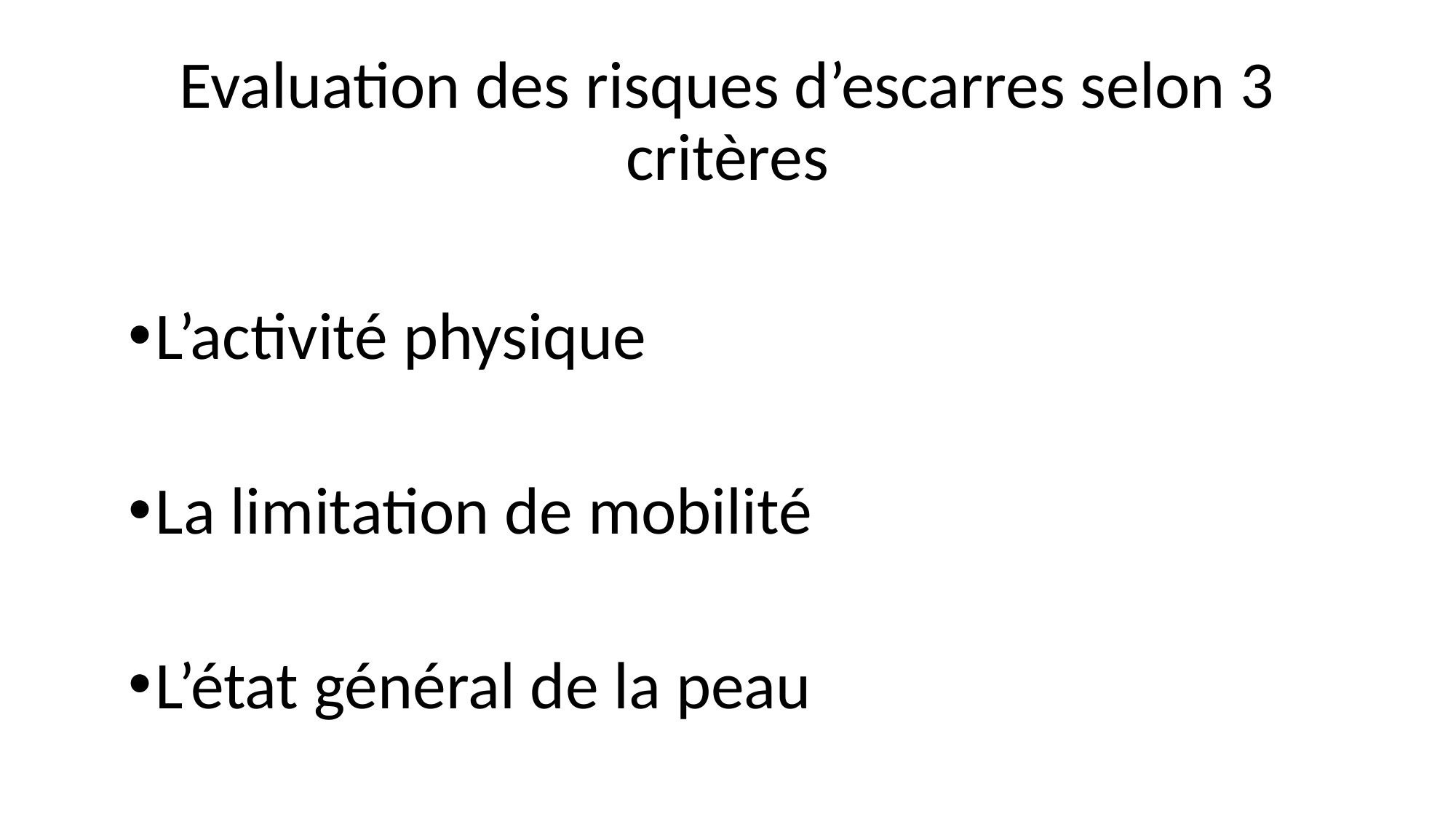

# Evaluation des risques d’escarres selon 3 critères
L’activité physique

La limitation de mobilité

L’état général de la peau